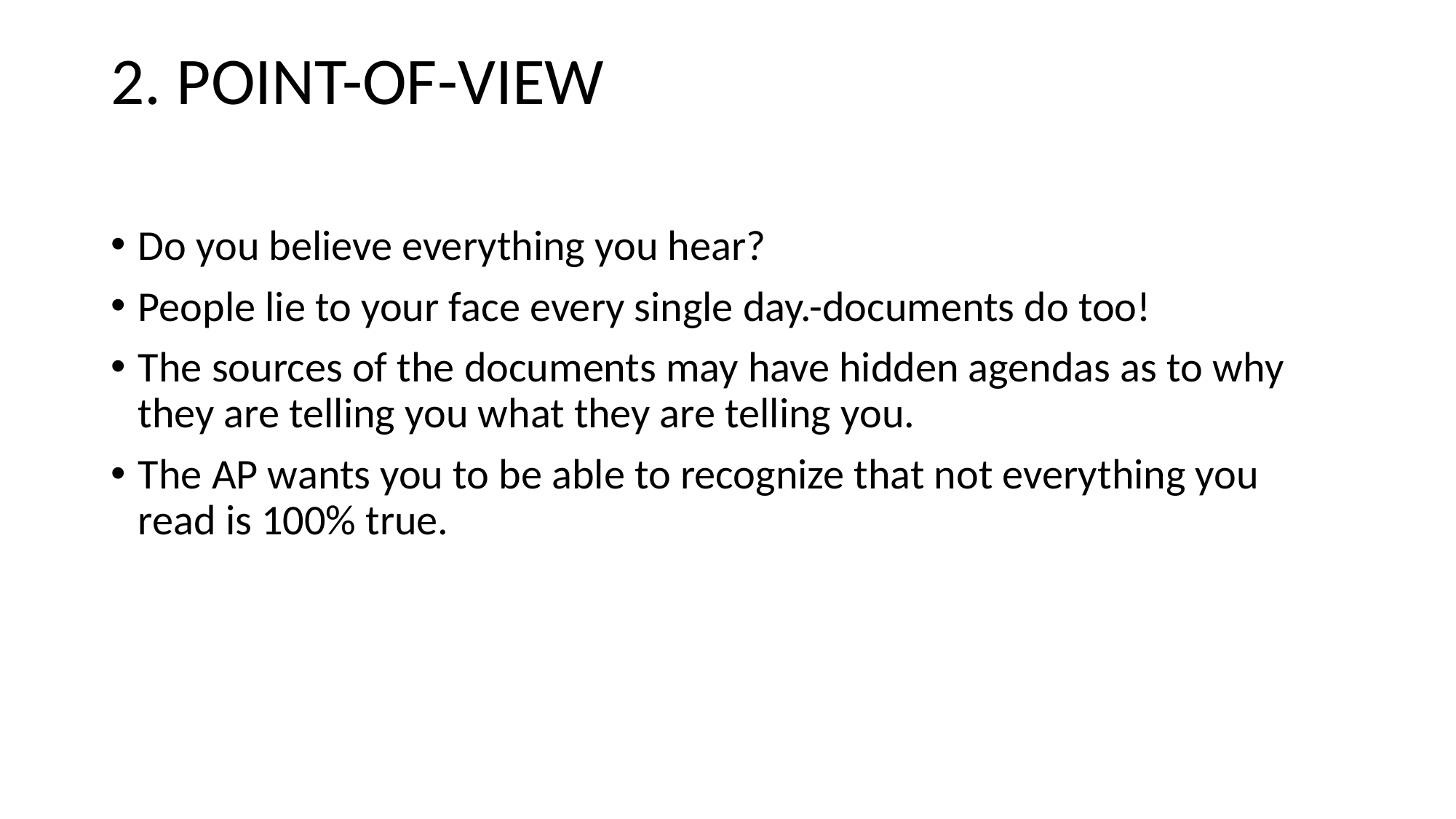

# 2. POINT-OF-VIEW
Do you believe everything you hear?
People lie to your face every single day.-documents do too!
The sources of the documents may have hidden agendas as to why they are telling you what they are telling you.
The AP wants you to be able to recognize that not everything you read is 100% true.